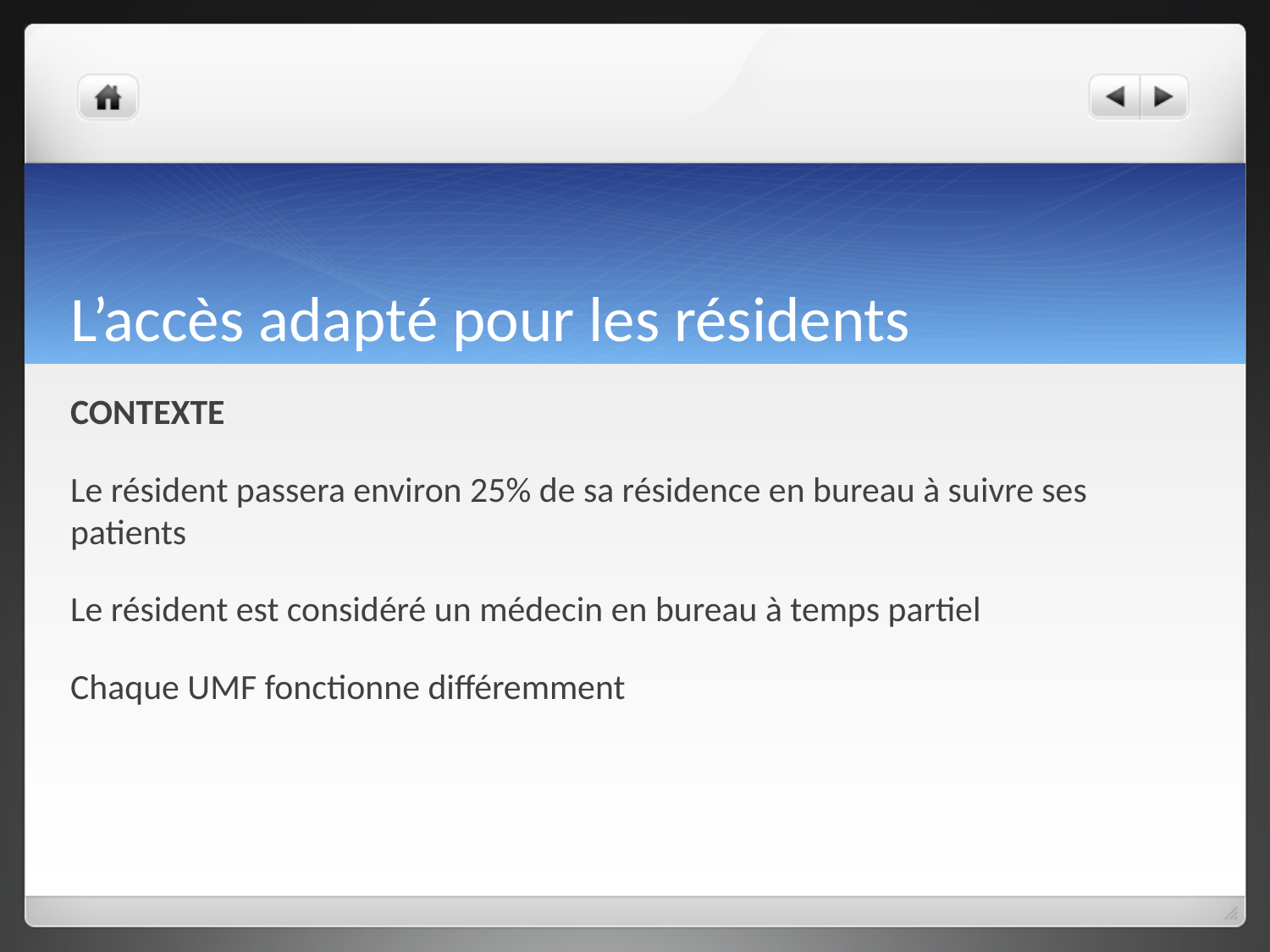

# L’accès adapté pour les résidents
CONTEXTE
Le résident passera environ 25% de sa résidence en bureau à suivre ses patients
Le résident est considéré un médecin en bureau à temps partiel
Chaque UMF fonctionne différemment